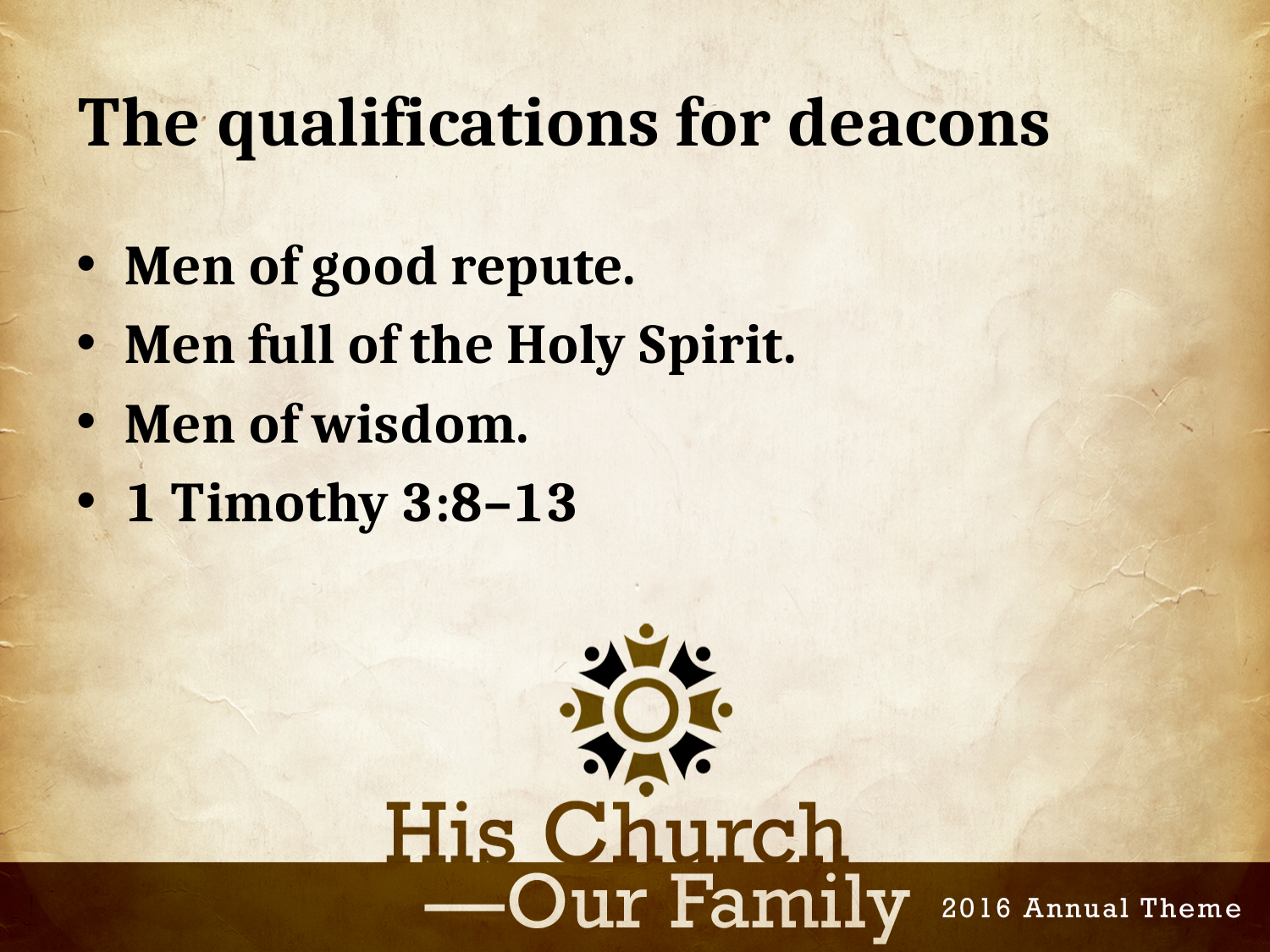

# The qualifications for deacons
Men of good repute.
Men full of the Holy Spirit.
Men of wisdom.
1 Timothy 3:8–13